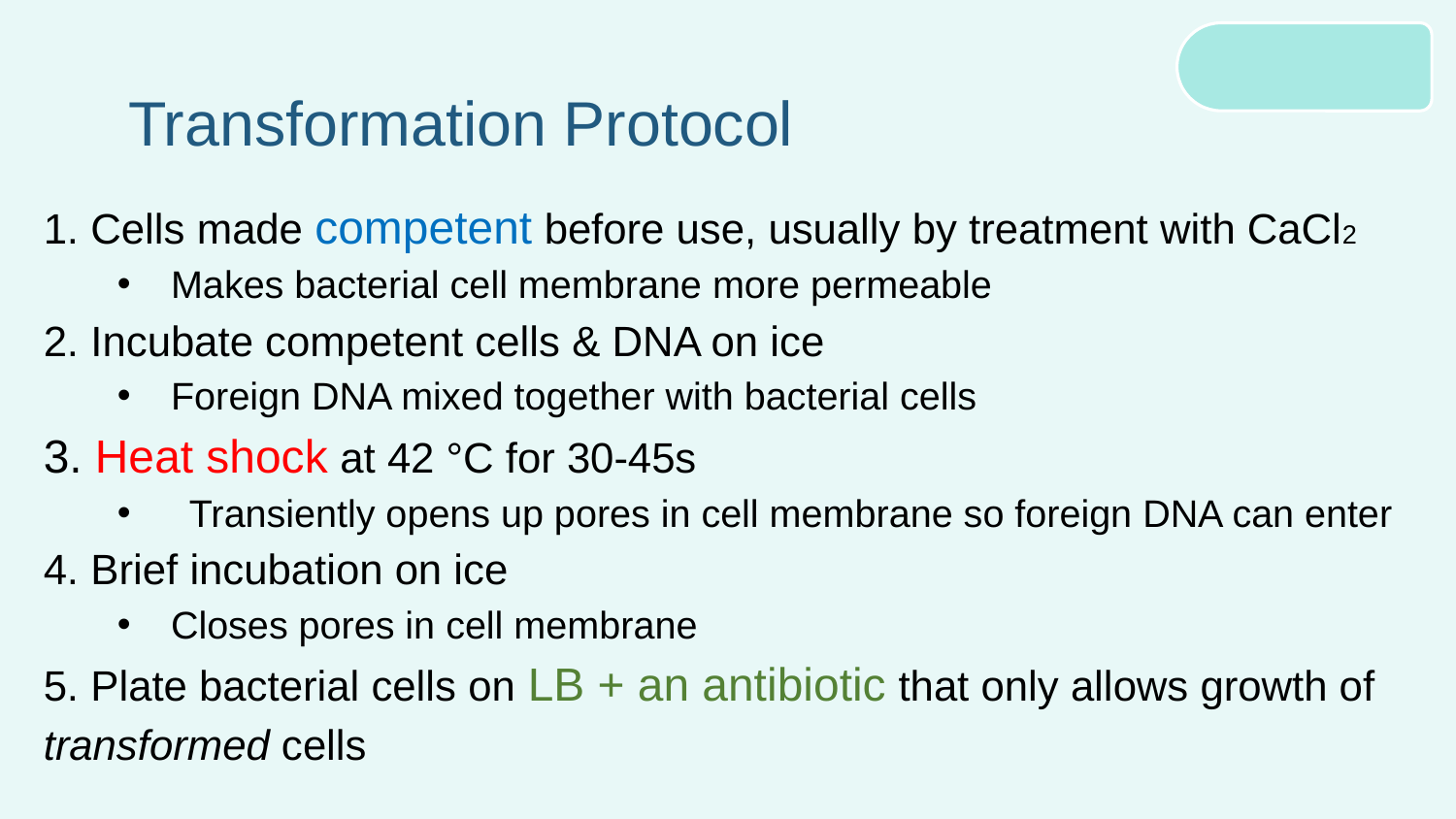

# Transformation Protocol
1. Cells made competent before use, usually by treatment with CaCl2
Makes bacterial cell membrane more permeable
2. Incubate competent cells & DNA on ice
Foreign DNA mixed together with bacterial cells
3. Heat shock at 42 °C for 30-45s
Transiently opens up pores in cell membrane so foreign DNA can enter
4. Brief incubation on ice
Closes pores in cell membrane
5. Plate bacterial cells on LB + an antibiotic that only allows growth of transformed cells